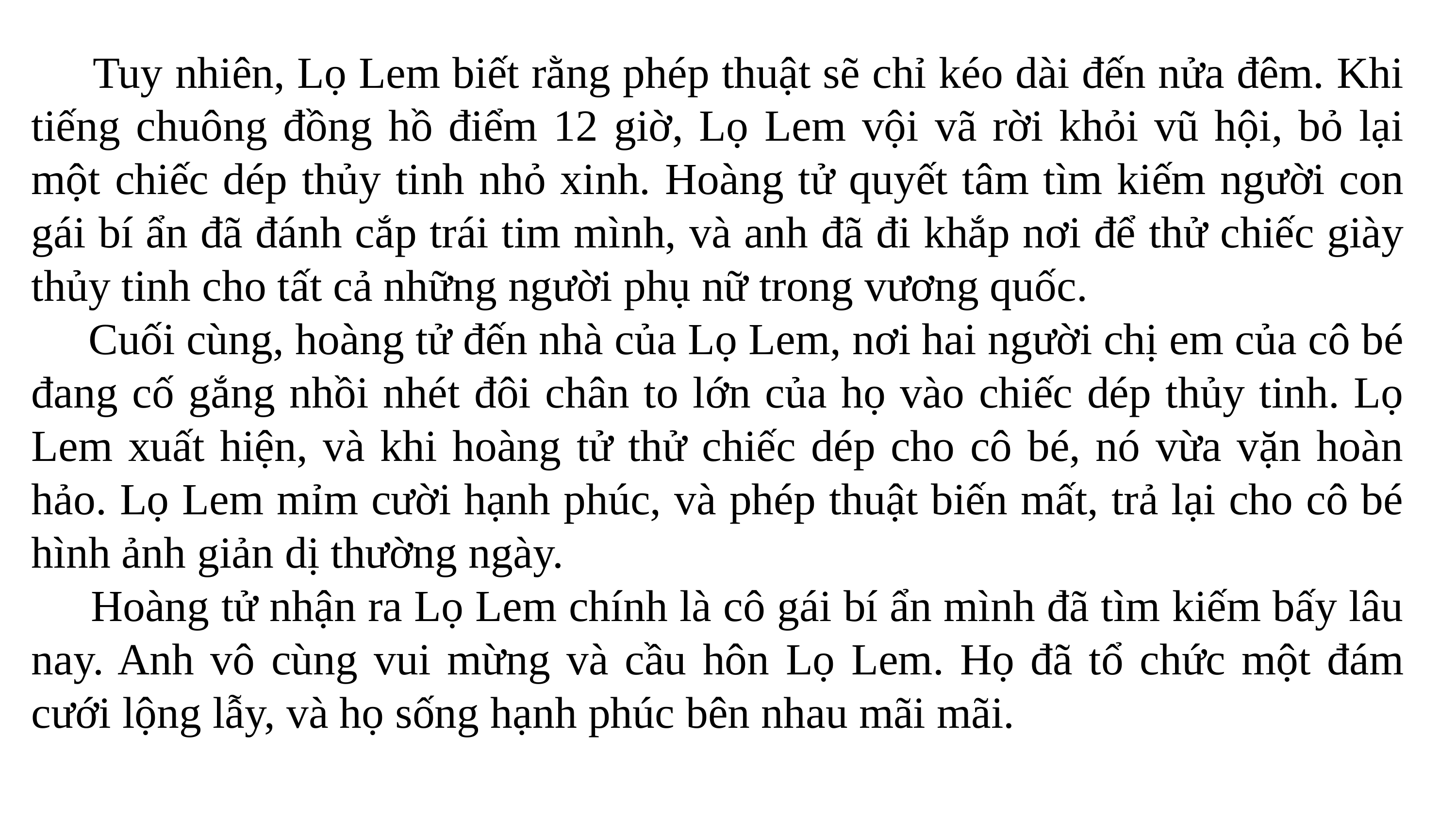

Tuy nhiên, Lọ Lem biết rằng phép thuật sẽ chỉ kéo dài đến nửa đêm. Khi tiếng chuông đồng hồ điểm 12 giờ, Lọ Lem vội vã rời khỏi vũ hội, bỏ lại một chiếc dép thủy tinh nhỏ xinh. Hoàng tử quyết tâm tìm kiếm người con gái bí ẩn đã đánh cắp trái tim mình, và anh đã đi khắp nơi để thử chiếc giày thủy tinh cho tất cả những người phụ nữ trong vương quốc.
     Cuối cùng, hoàng tử đến nhà của Lọ Lem, nơi hai người chị em của cô bé đang cố gắng nhồi nhét đôi chân to lớn của họ vào chiếc dép thủy tinh. Lọ Lem xuất hiện, và khi hoàng tử thử chiếc dép cho cô bé, nó vừa vặn hoàn hảo. Lọ Lem mỉm cười hạnh phúc, và phép thuật biến mất, trả lại cho cô bé hình ảnh giản dị thường ngày.
     Hoàng tử nhận ra Lọ Lem chính là cô gái bí ẩn mình đã tìm kiếm bấy lâu nay. Anh vô cùng vui mừng và cầu hôn Lọ Lem. Họ đã tổ chức một đám cưới lộng lẫy, và họ sống hạnh phúc bên nhau mãi mãi.